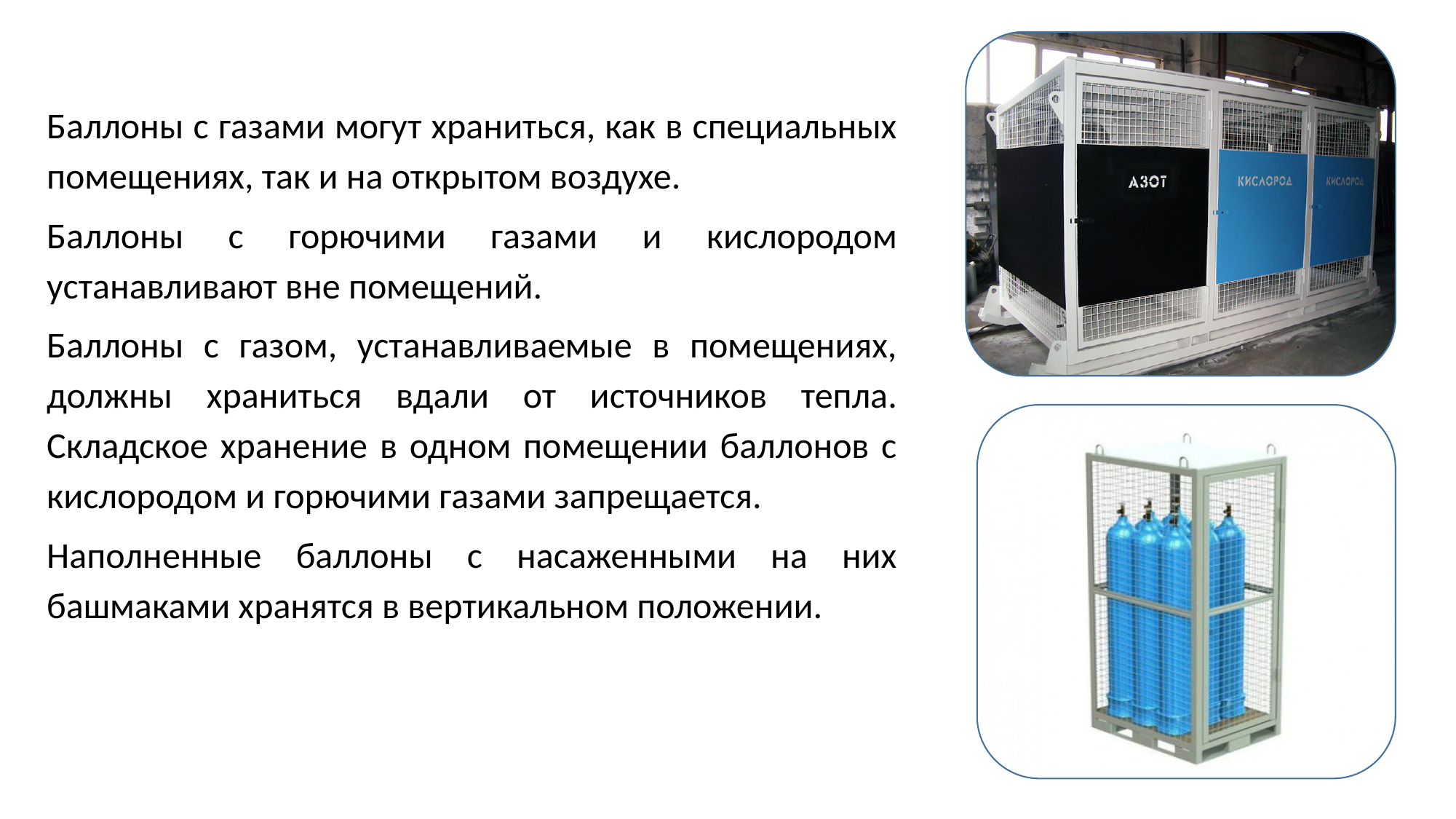

Баллоны с газами могут храниться, как в специальных помещениях, так и на открытом воздухе.
Баллоны с горючими газами и кислородом устанавливают вне помещений.
Баллоны с газом, устанавливаемые в помещениях, должны храниться вдали от источников тепла. Складское хранение в одном помещении баллонов с кислородом и горючими газами запрещается.
Наполненные баллоны с насаженными на них башмаками хранятся в вертикальном положении.